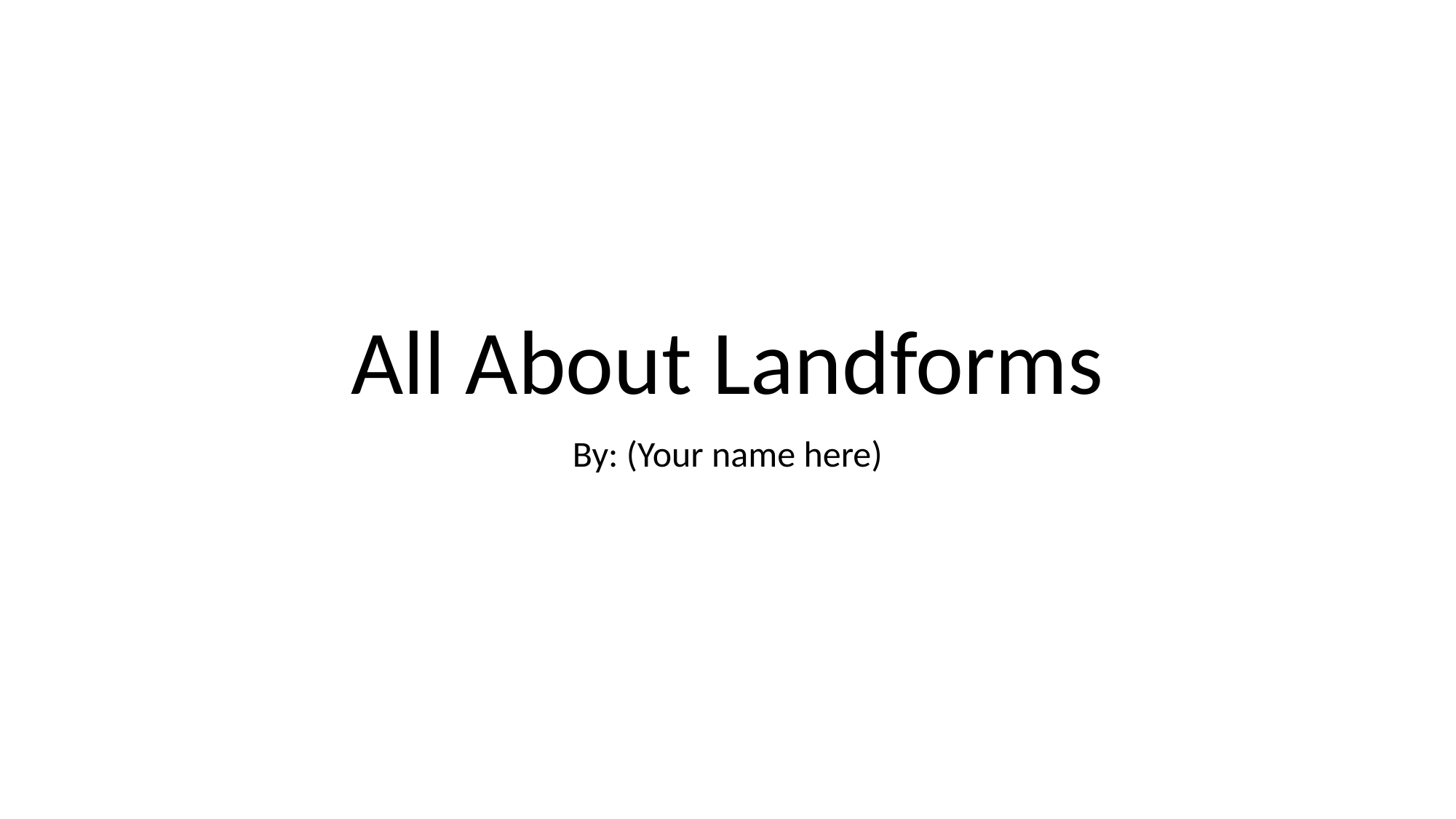

# All About Landforms
By: (Your name here)